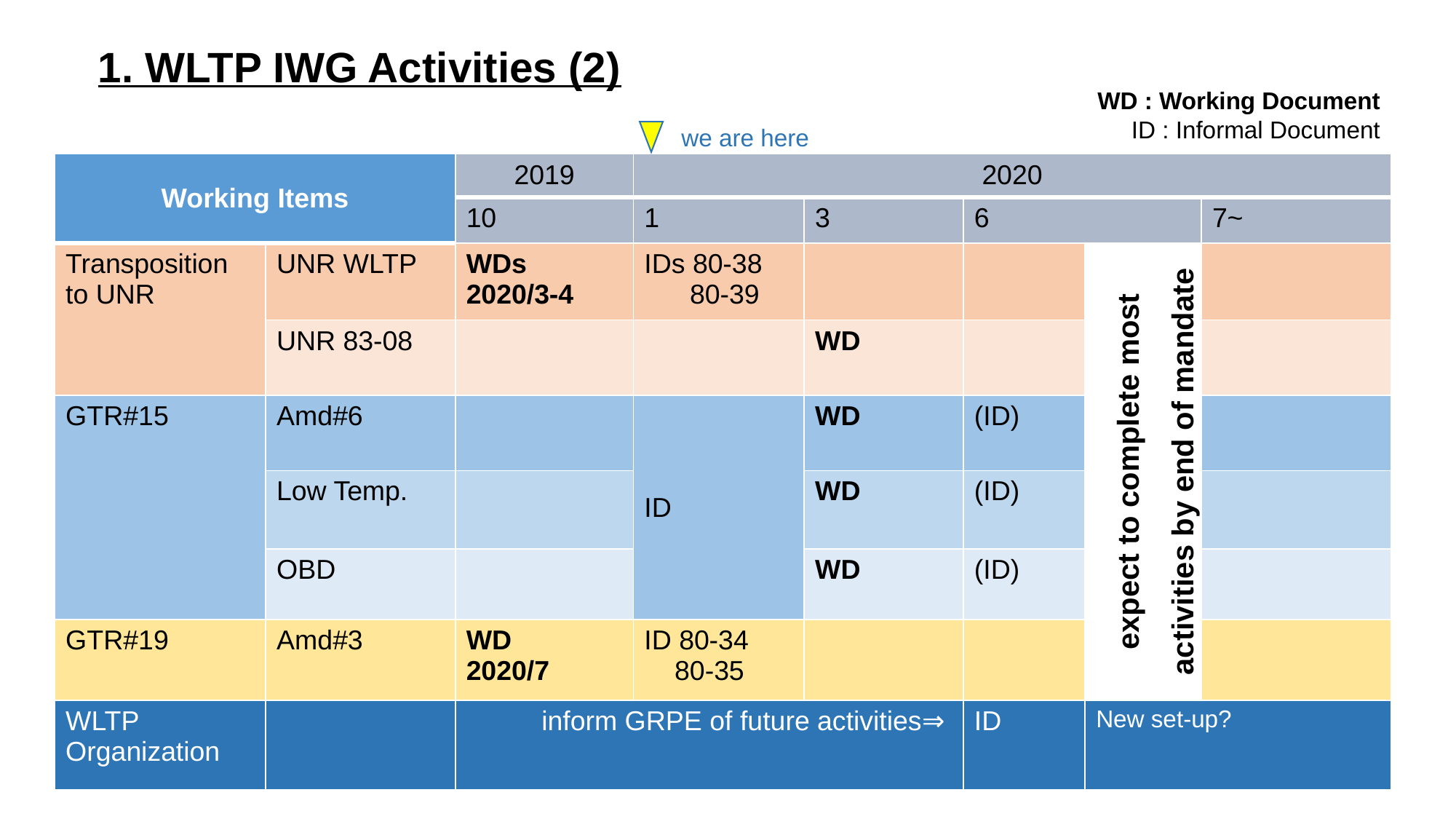

1. WLTP IWG Activities (2)
WD : Working Document
ID : Informal Document
we are here

| Working Items |  | 2019 | 2020 |  |  |  |  |
| --- | --- | --- | --- | --- | --- | --- | --- |
|  |  | 10 | 1 | 3 | 6 |  | 7~ |
| Transposition to UNR | UNR WLTP | WDs 2020/3-4 | IDs 80-38 80-39 |  |  |  |  |
|  | UNR 83-08 |  |  | WD |  |  |  |
| GTR#15 | Amd#6 |  | ID | WD | (ID) |  |  |
|  | Low Temp. |  |  | WD | (ID) |  |  |
|  | OBD |  |  | WD | (ID) |  |  |
| GTR#19 | Amd#3 | WD 2020/7 | ID 80-34 80-35 |  |  |  |  |
| WLTP Organization |  | inform GRPE of future activities⇒ |  |  | ID | New set-up? |  |
expect to complete most activities by end of mandate